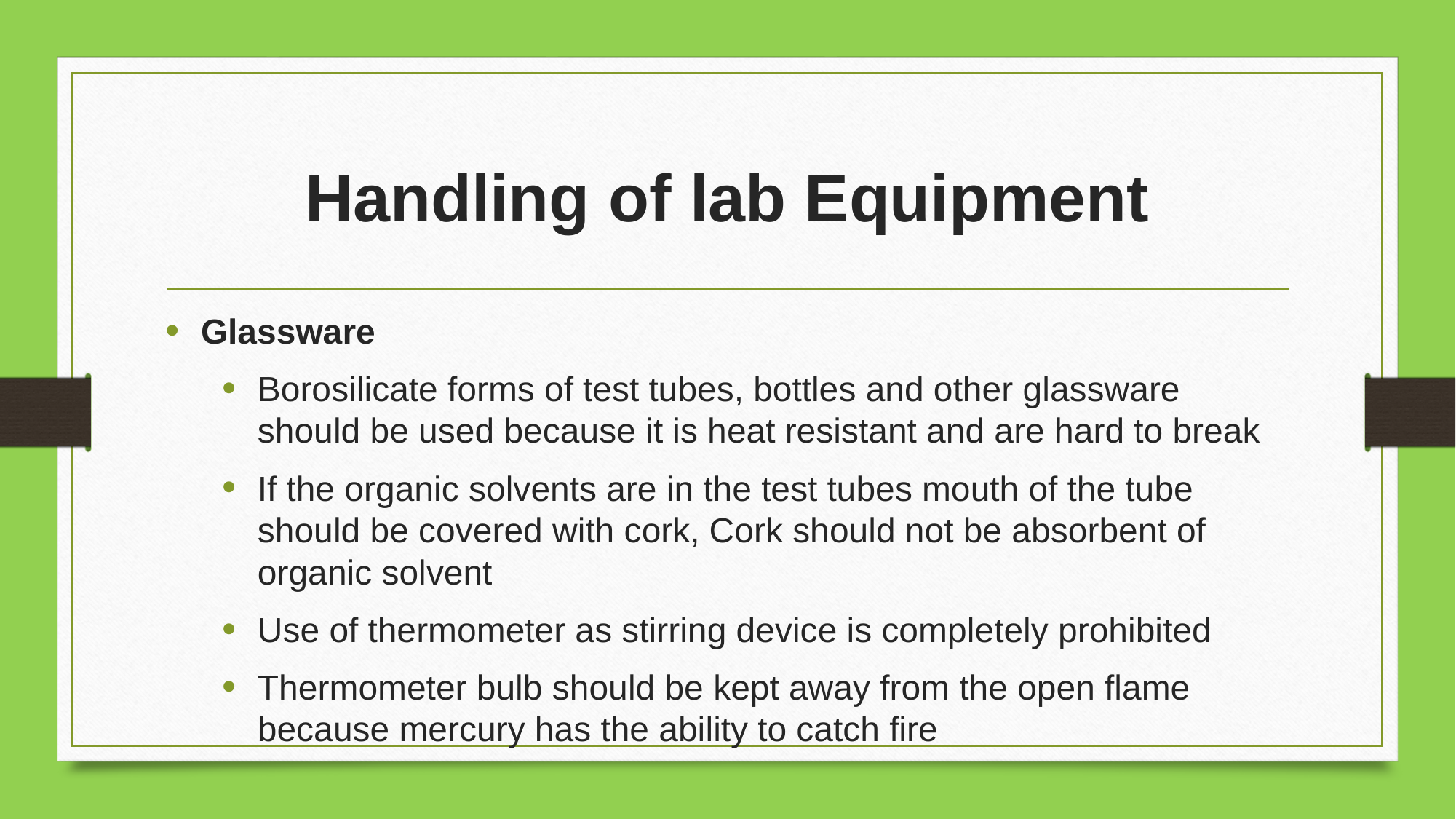

# Handling of lab Equipment
Glassware
Borosilicate forms of test tubes, bottles and other glassware should be used because it is heat resistant and are hard to break
If the organic solvents are in the test tubes mouth of the tube should be covered with cork, Cork should not be absorbent of organic solvent
Use of thermometer as stirring device is completely prohibited
Thermometer bulb should be kept away from the open flame because mercury has the ability to catch fire